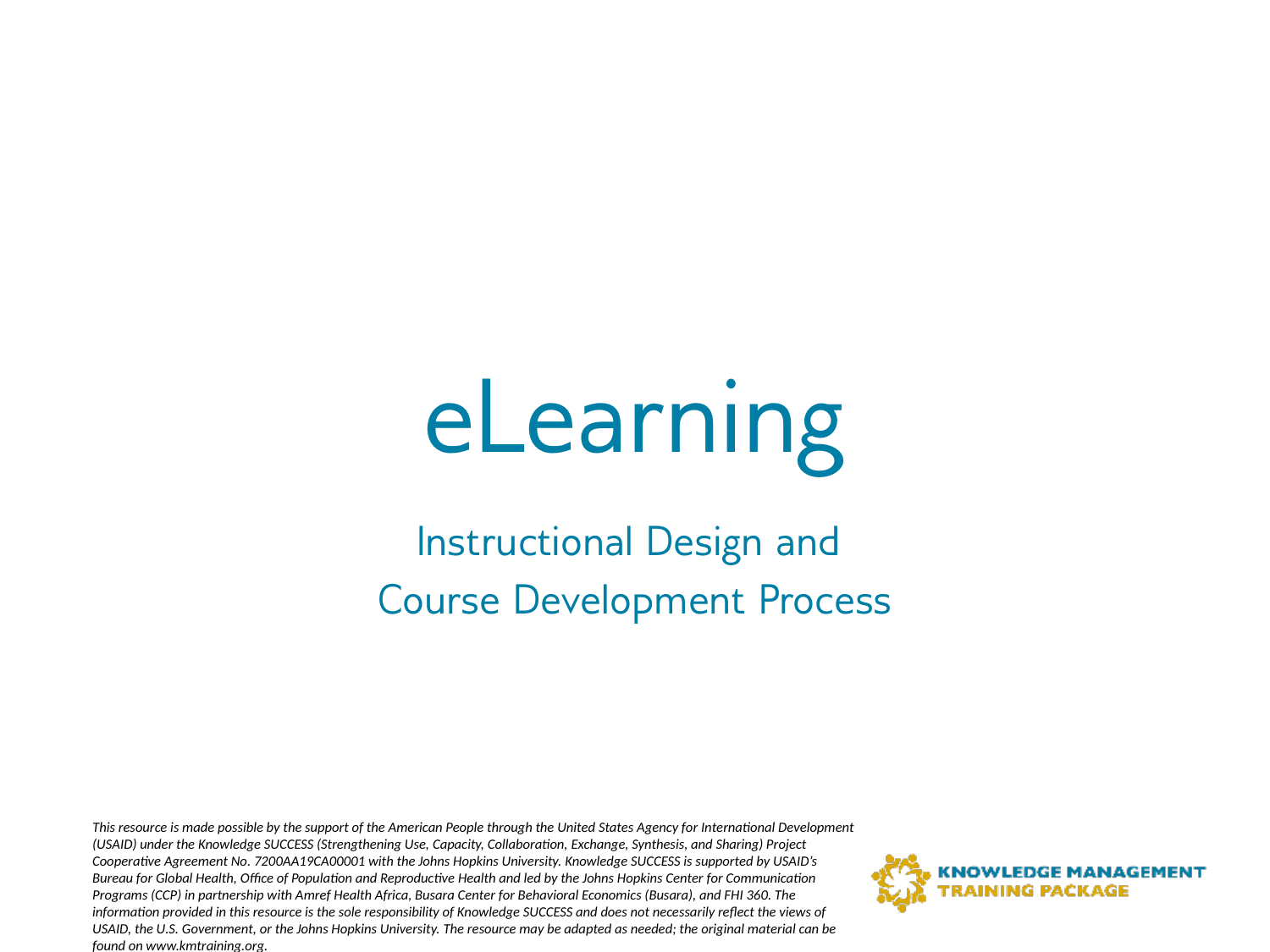

# eLearning
Instructional Design and
Course Development Process